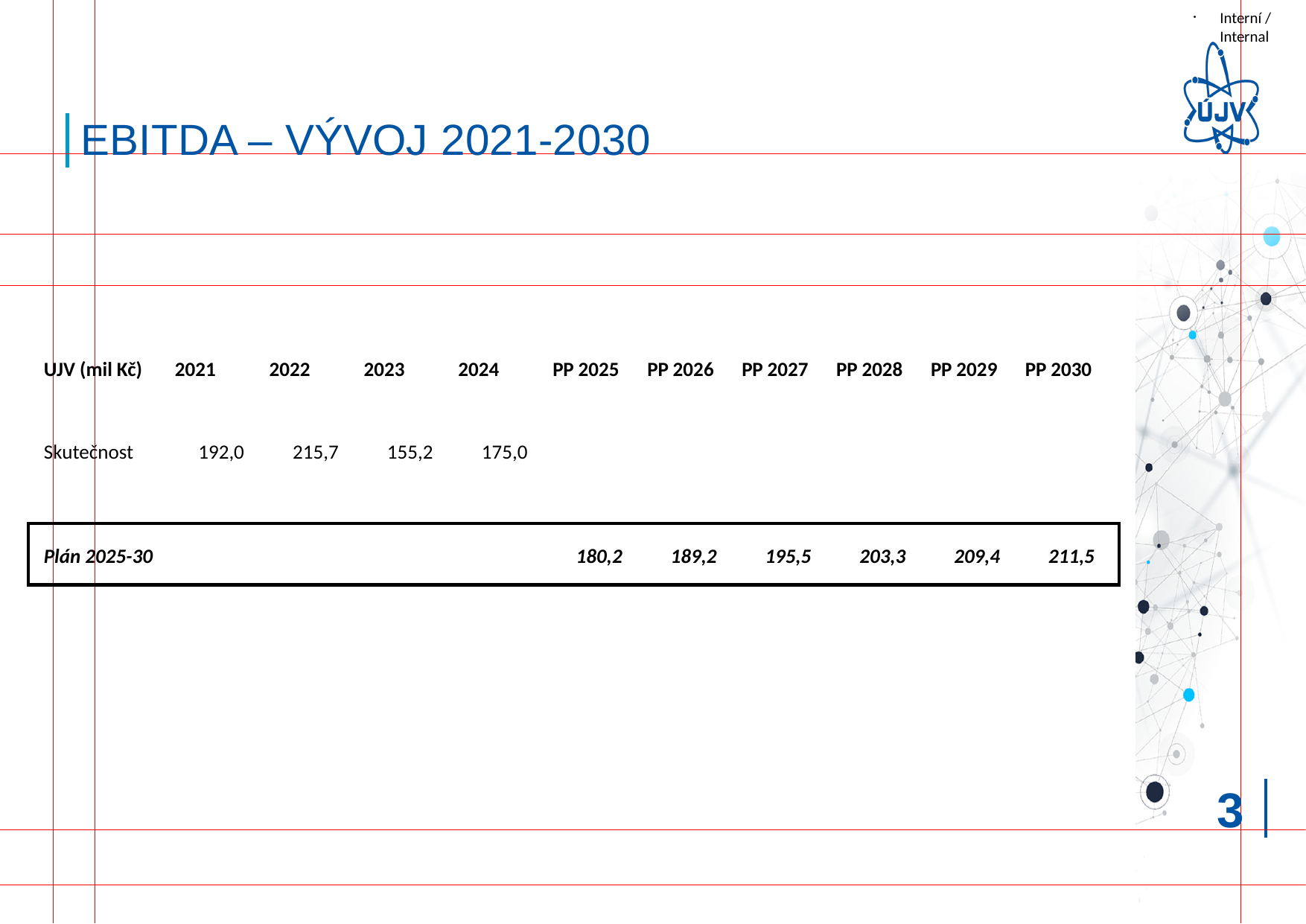

# EBITDA – Vývoj 2021-2030
| UJV (mil Kč) | 2021 | 2022 | 2023 | 2024 | PP 2025 | PP 2026 | PP 2027 | PP 2028 | PP 2029 | PP 2030 |
| --- | --- | --- | --- | --- | --- | --- | --- | --- | --- | --- |
| Skutečnost | 192,0 | 215,7 | 155,2 | 175,0 |  |  |  |  |  |  |
| Plán 2025-30 |  |  |  |  | 180,2 | 189,2 | 195,5 | 203,3 | 209,4 | 211,5 |

3